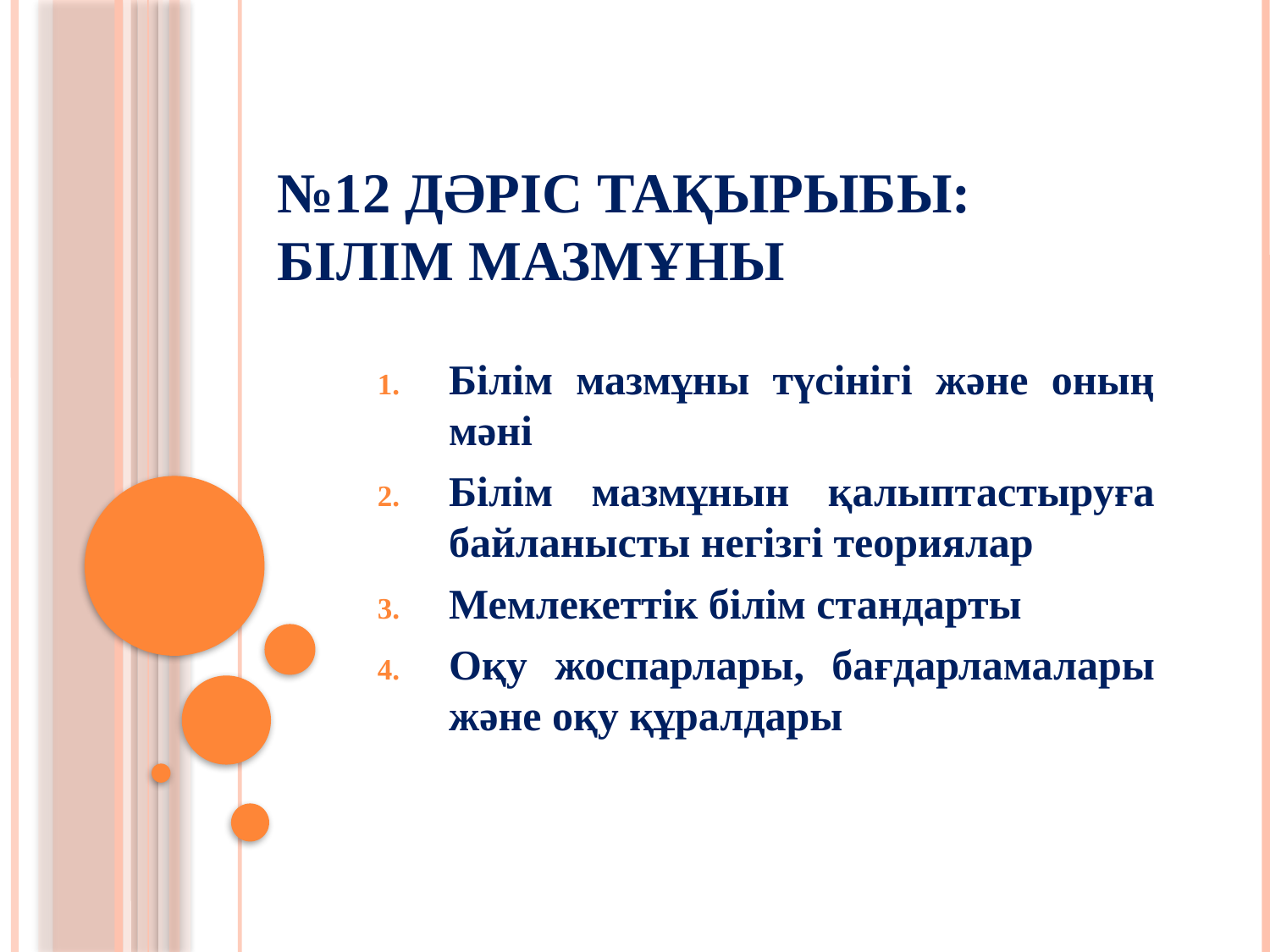

# №12 дәріс тақырыбы: Білім мазмұны
Білім мазмұны түсінігі жəне оның мəні
Білім мазмұнын қалыптастыруға байланысты негізгі теориялар
Мемлекеттік білім стандарты
Оқу жоспарлары, бағдарламалары жəне оқу құралдары